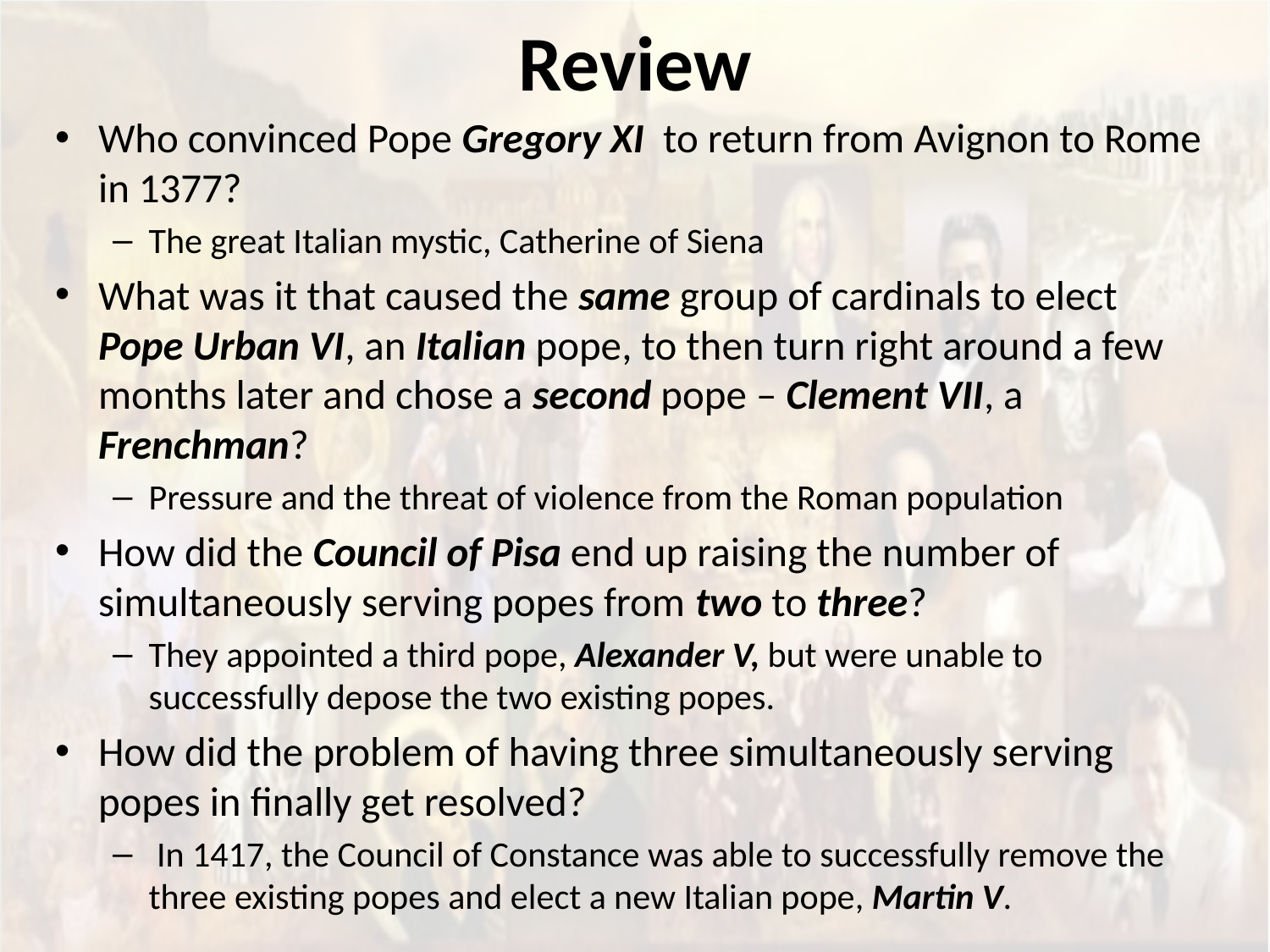

# Review
Who convinced Pope Gregory XI  to return from Avignon to Rome in 1377?
The great Italian mystic, Catherine of Siena
What was it that caused the same group of cardinals to elect Pope Urban VI, an Italian pope, to then turn right around a few months later and chose a second pope – Clement VII, a Frenchman?
Pressure and the threat of violence from the Roman population
How did the Council of Pisa end up raising the number of simultaneously serving popes from two to three?
They appointed a third pope, Alexander V, but were unable to successfully depose the two existing popes.
How did the problem of having three simultaneously serving popes in finally get resolved?
 In 1417, the Council of Constance was able to successfully remove the three existing popes and elect a new Italian pope, Martin V.